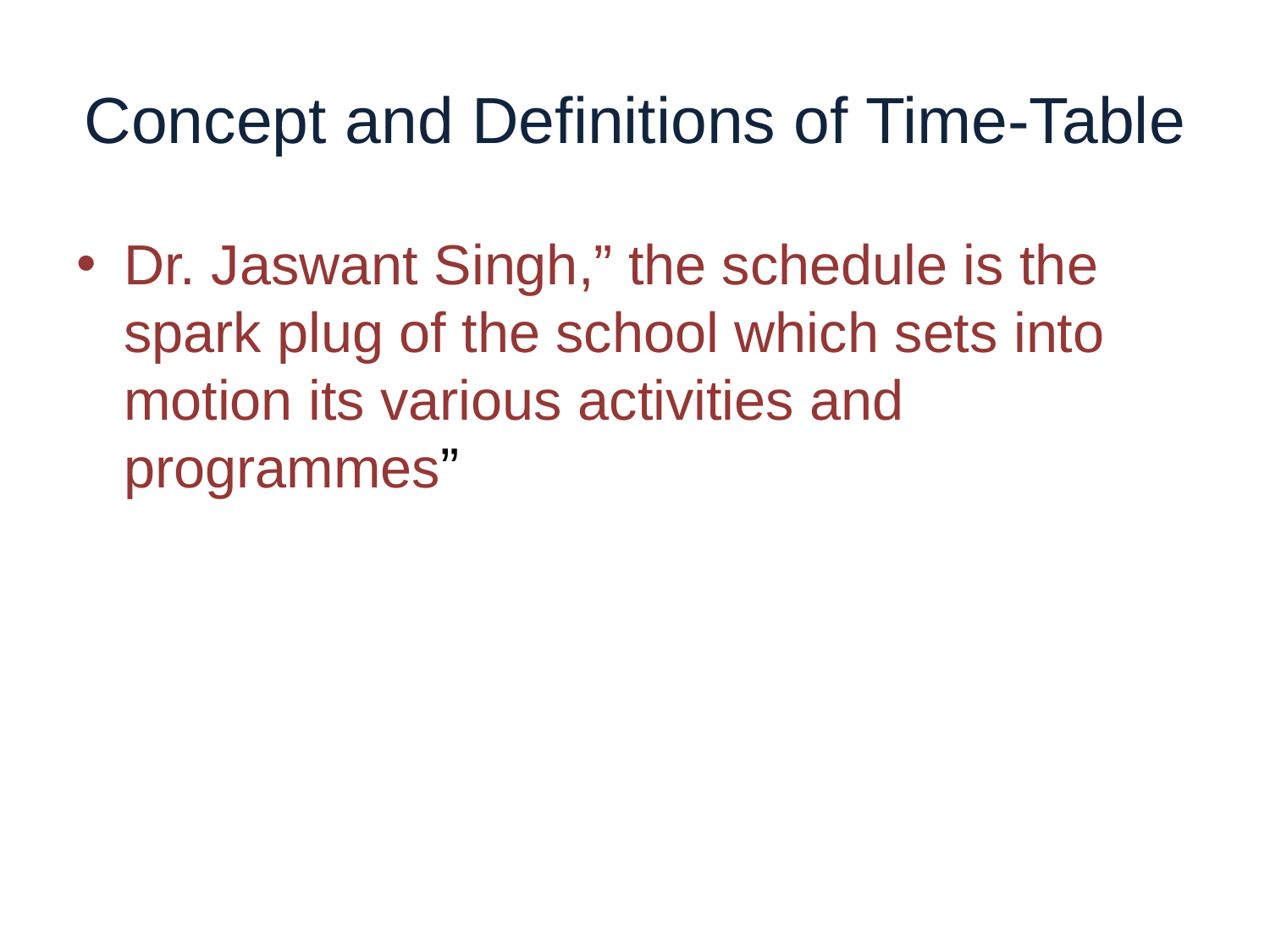

# Concept and Definitions of Time-Table
Dr. Jaswant Singh,” the schedule is the spark plug of the school which sets into motion its various activities and programmes”